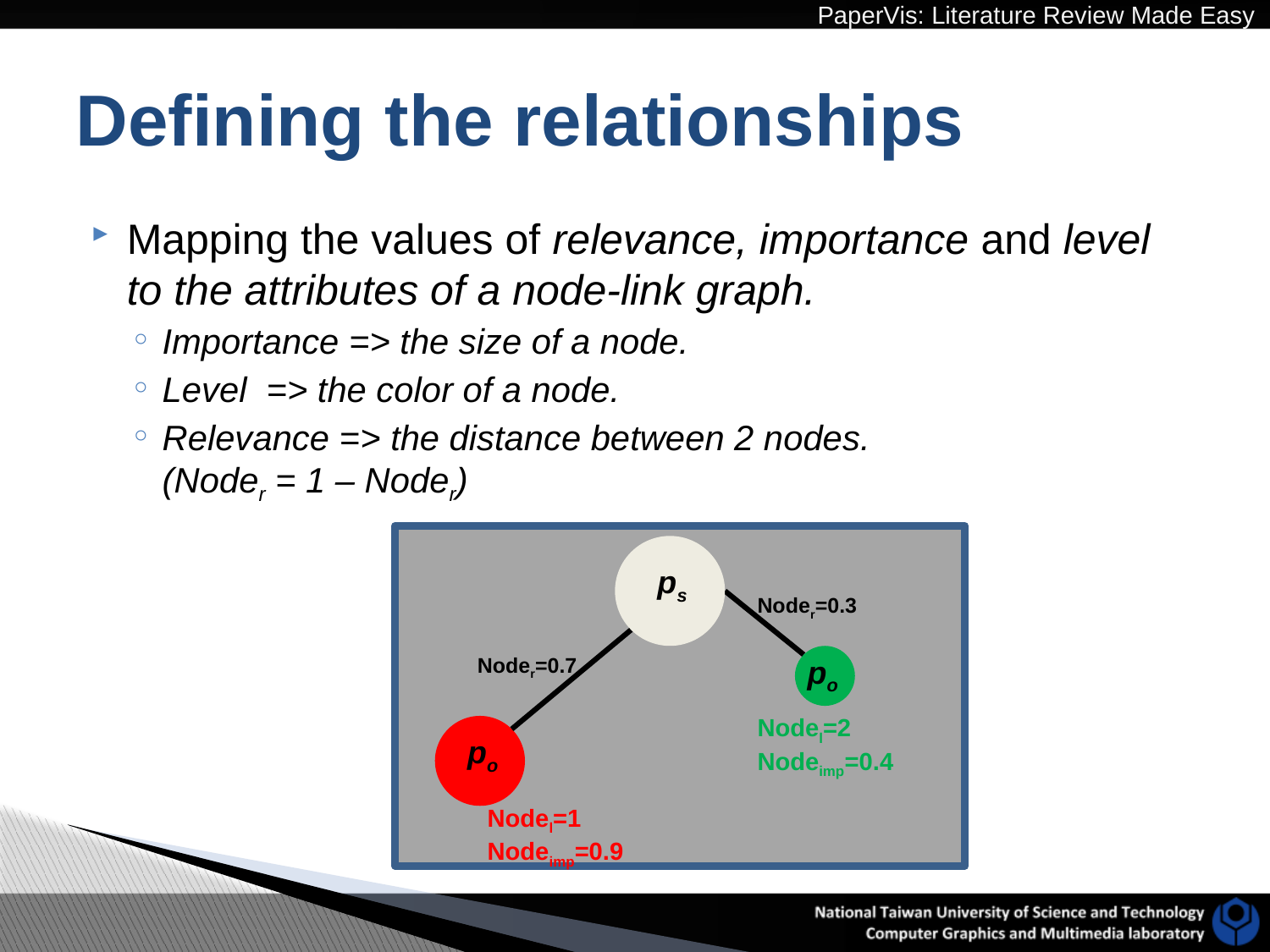

# Defining the relationships
Mapping the values of relevance, importance and level to the attributes of a node-link graph.
Importance => the size of a node.
Level  => the color of a node.
Relevance => the distance between 2 nodes.
(Noder = 1 – Noder)

ps
Noder=0.3
Noder=0.7

po
Nodel=2
Nodeimp=0.4

po
Nodel=1
Nodeimp=0.9